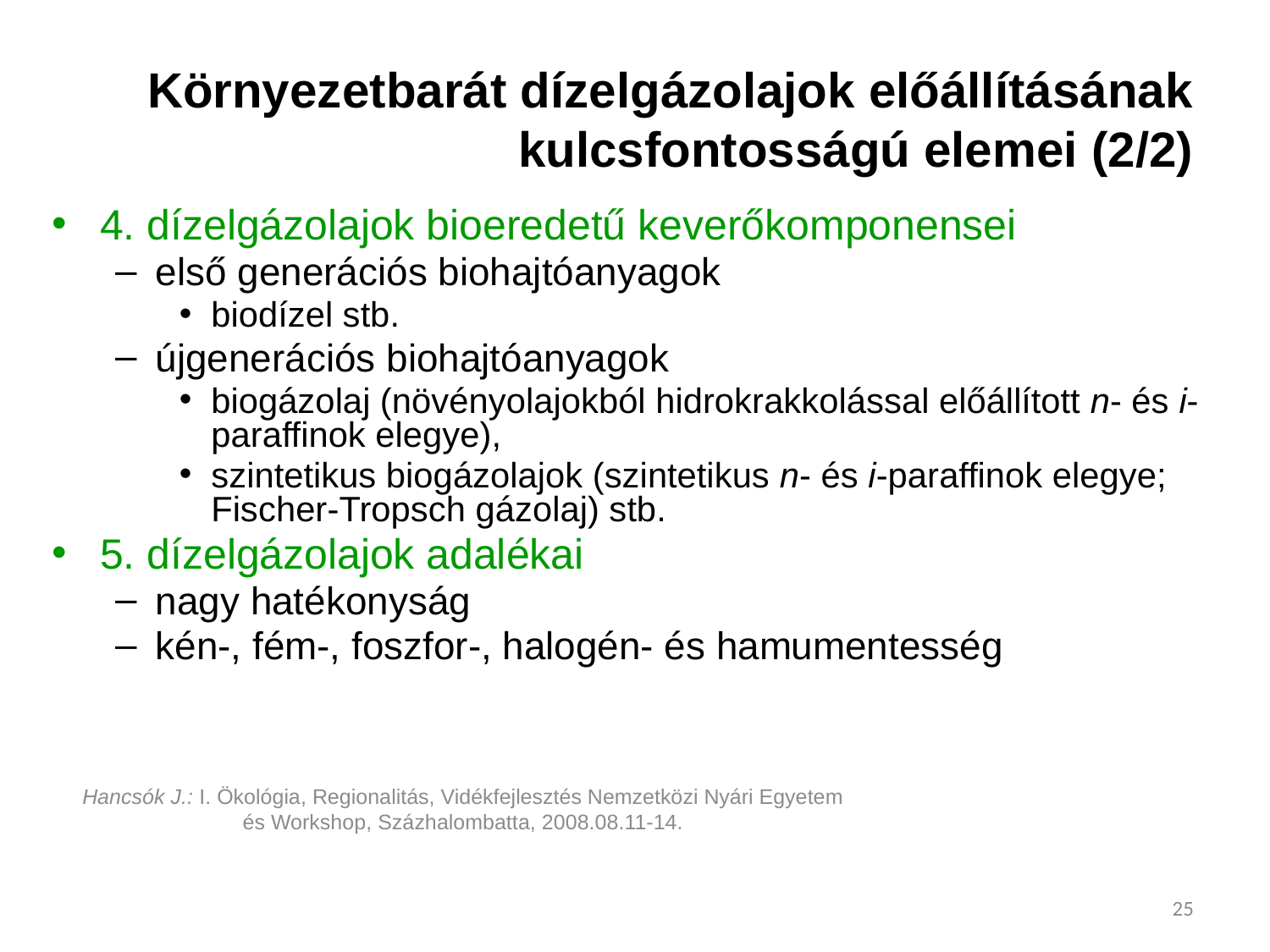

# Környezetbarát dízelgázolajok előállításának kulcsfontosságú elemei (2/2)
4. dízelgázolajok bioeredetű keverőkomponensei
első generációs biohajtóanyagok
biodízel stb.
újgenerációs biohajtóanyagok
biogázolaj (növényolajokból hidrokrakkolással előállított n- és i-paraffinok elegye),
szintetikus biogázolajok (szintetikus n- és i-paraffinok elegye; Fischer-Tropsch gázolaj) stb.
5. dízelgázolajok adalékai
nagy hatékonyság
kén-, fém-, foszfor-, halogén- és hamumentesség

Hancsók J.: I. Ökológia, Regionalitás, Vidékfejlesztés Nemzetközi Nyári Egyetem és Workshop, Százhalombatta, 2008.08.11-14.
25